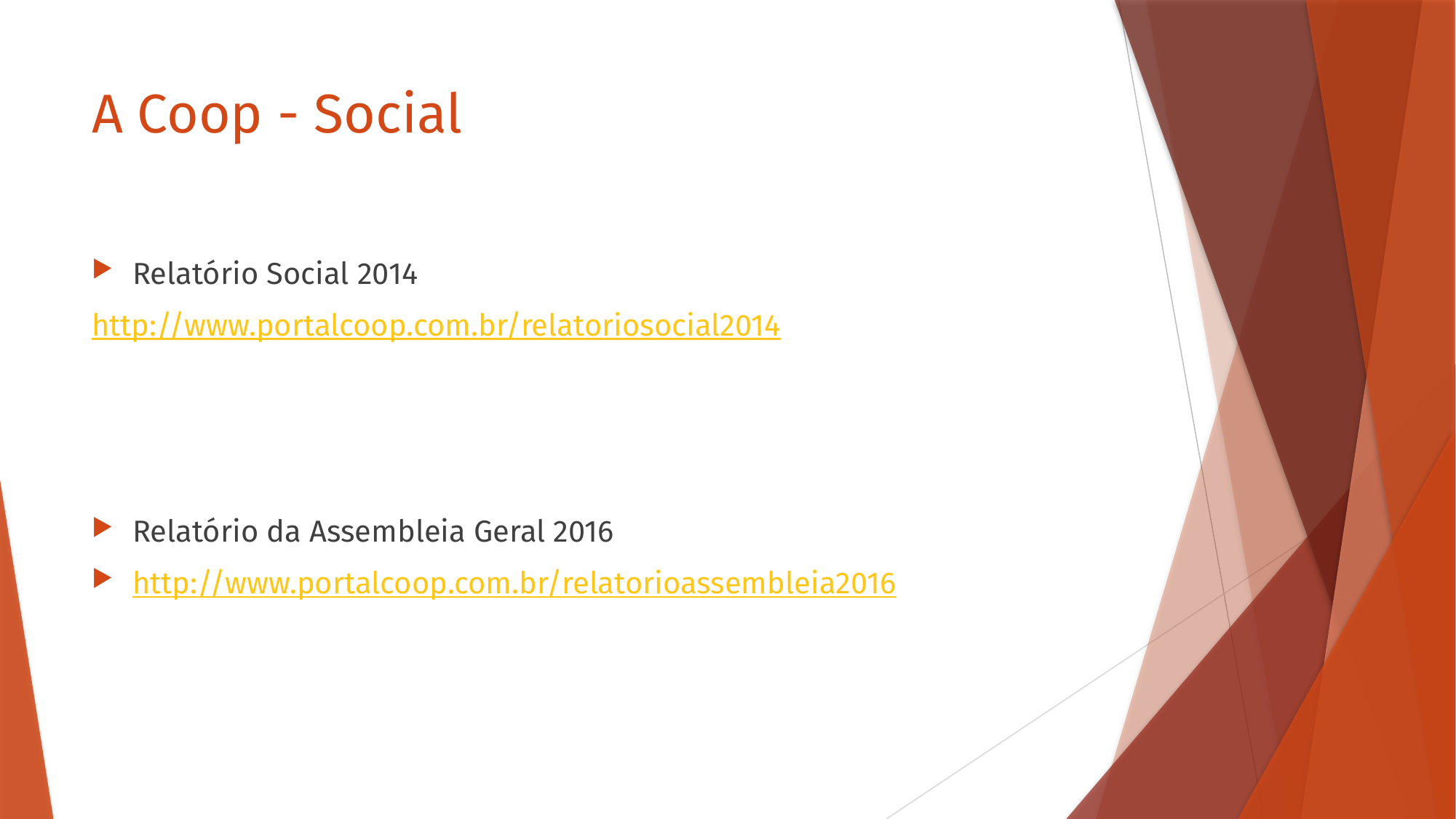

# A Coop - Social
Relatório Social 2014
http://www.portalcoop.com.br/relatoriosocial2014

Relatório da Assembleia Geral 2016
http://www.portalcoop.com.br/relatorioassembleia2016